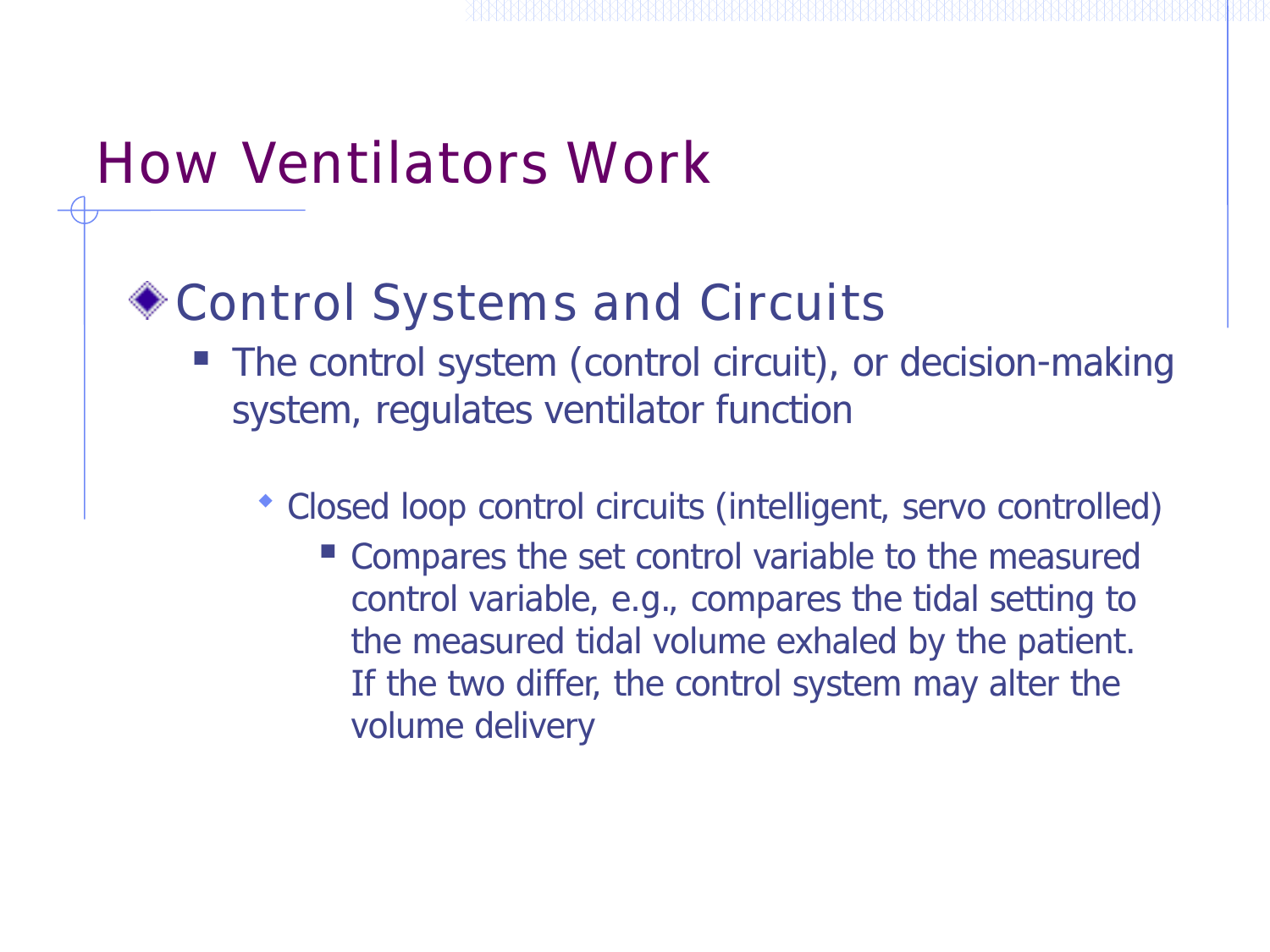

# How Ventilators Work
Control Systems and Circuits
The control system (control circuit), or decision-making system, regulates ventilator function

Closed loop control circuits (intelligent, servo controlled)
Compares the set control variable to the measured control variable, e.g., compares the tidal setting to the measured tidal volume exhaled by the patient.  If the two differ, the control system may alter the volume delivery